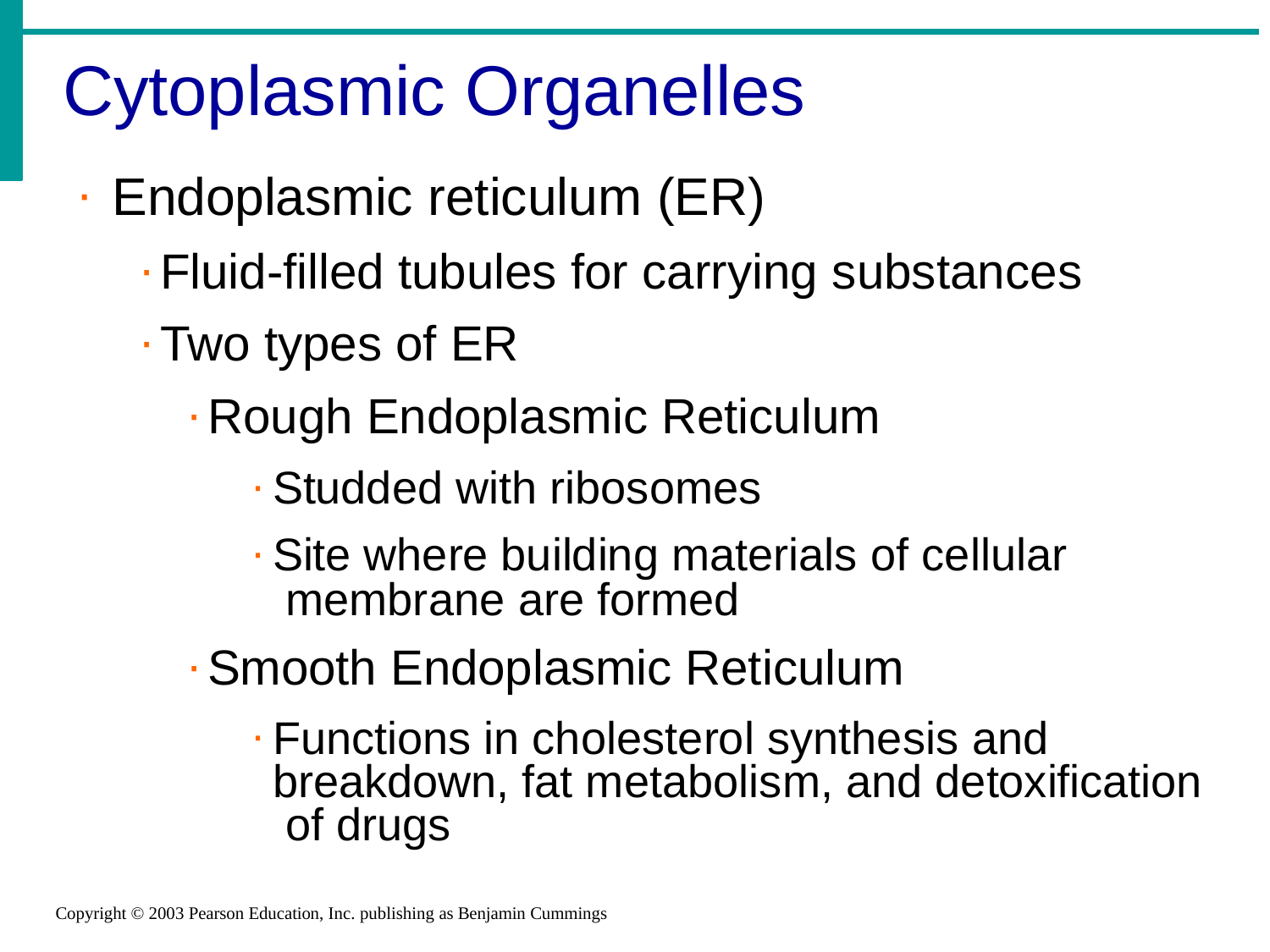

# Cytoplasmic Organelles
Endoplasmic reticulum (ER)
Fluid-filled tubules for carrying substances
Two types of ER
Rough Endoplasmic Reticulum
Studded with ribosomes
Site where building materials of cellular  membrane are formed
Smooth Endoplasmic Reticulum
Functions in cholesterol synthesis and  breakdown, fat metabolism, and detoxification  of drugs
Copyright © 2003 Pearson Education, Inc. publishing as Benjamin Cummings